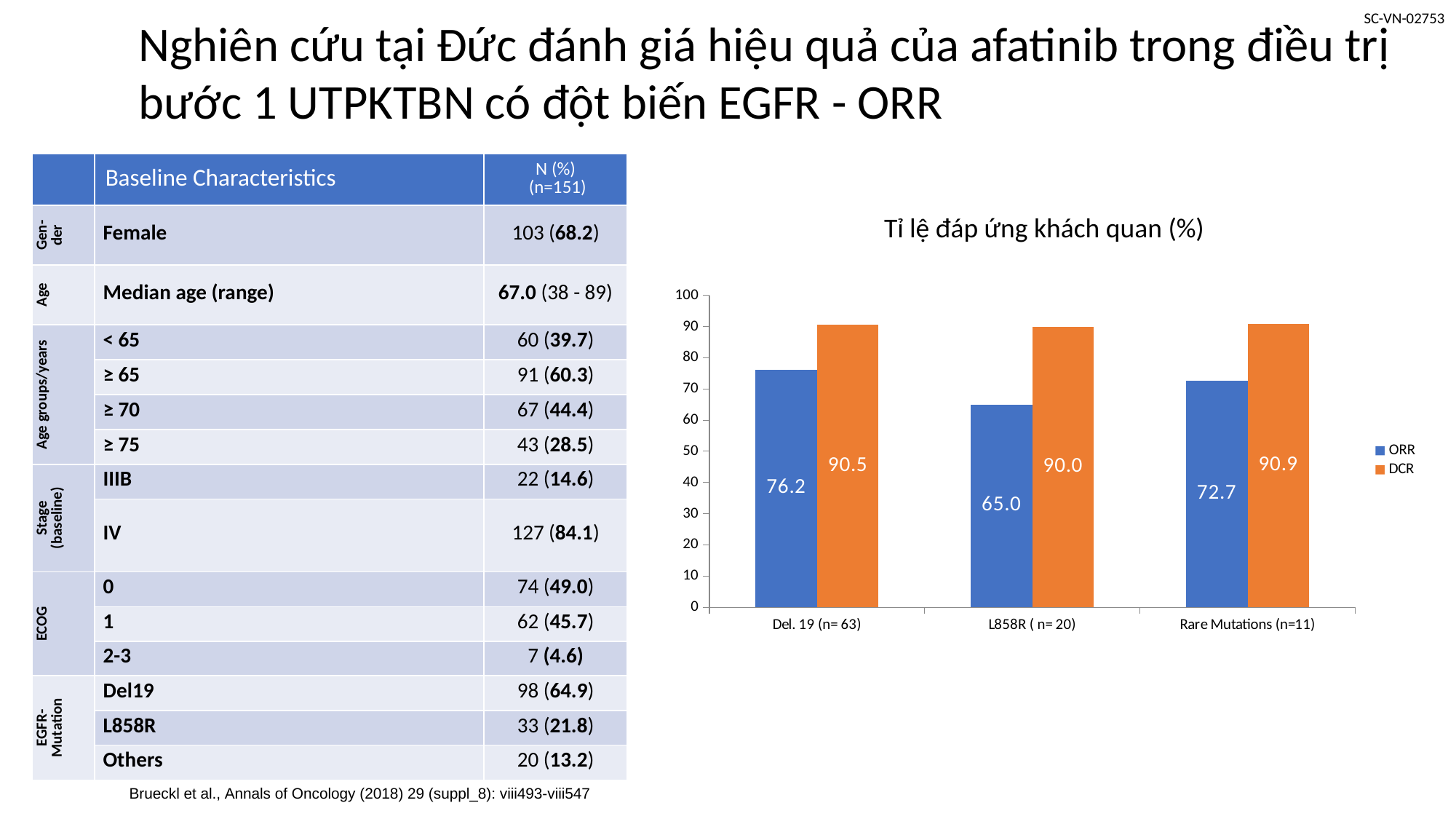

# Nghiên cứu tại Đức đánh giá hiệu quả của afatinib trong điều trị bước 1 UTPKTBN có đột biến EGFR - ORR
|  | Baseline Characteristics | N (%) (n=151) |
| --- | --- | --- |
| Gen-der | Female | 103 (68.2) |
| Age | Median age (range) | 67.0 (38 - 89) |
| Age groups/years | < 65 | 60 (39.7) |
|  | ≥ 65 | 91 (60.3) |
|  | ≥ 70 | 67 (44.4) |
|  | ≥ 75 | 43 (28.5) |
| Stage (baseline) | IIIB | 22 (14.6) |
|  | IV | 127 (84.1) |
| ECOG | 0 | 74 (49.0) |
|  | 1 | 62 (45.7) |
|  | 2-3 | 7 (4.6) |
| EGFR-Mutation | Del19 | 98 (64.9) |
|  | L858R | 33 (21.8) |
|  | Others | 20 (13.2) |
Tỉ lệ đáp ứng khách quan (%)

### Chart

| Category | ORR | DCR |
|---|---|---|
| Del. 19 (n= 63) | 76.2 | 90.5 |
| L858R ( n= 20) | 65.0 | 90.0 |
| Rare Mutations (n=11) | 72.7 | 90.91 |
Brueckl et al., Annals of Oncology (2018) 29 (suppl_8): viii493-viii547